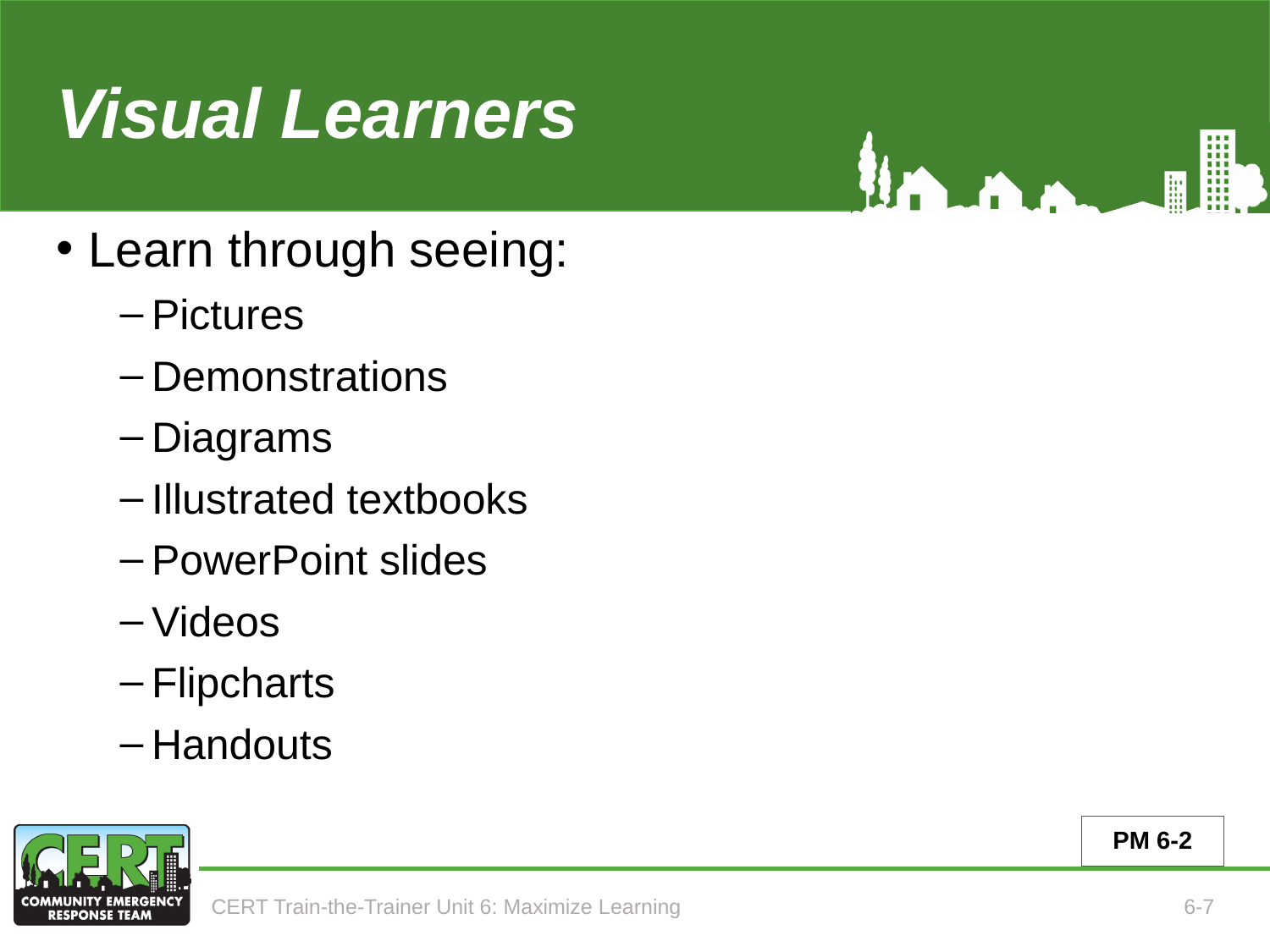

# Visual Learners
Learn through seeing:
Pictures
Demonstrations
Diagrams
Illustrated textbooks
PowerPoint slides
Videos
Flipcharts
Handouts
PM 6-2
CERT Train-the-Trainer Unit 6: Maximize Learning
6-7